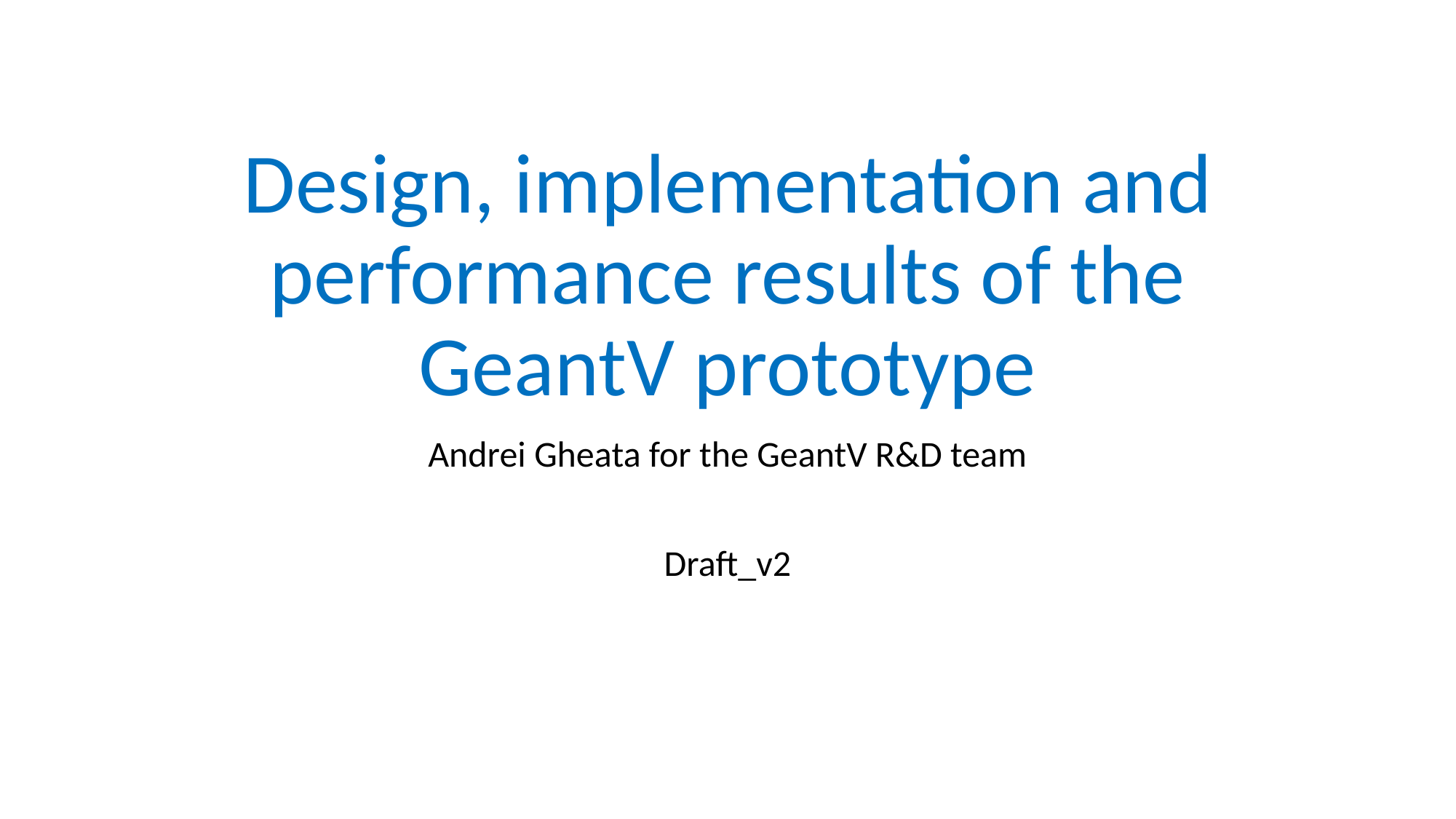

# Design, implementation and performance results of the GeantV prototype
Andrei Gheata for the GeantV R&D team

Draft_v2